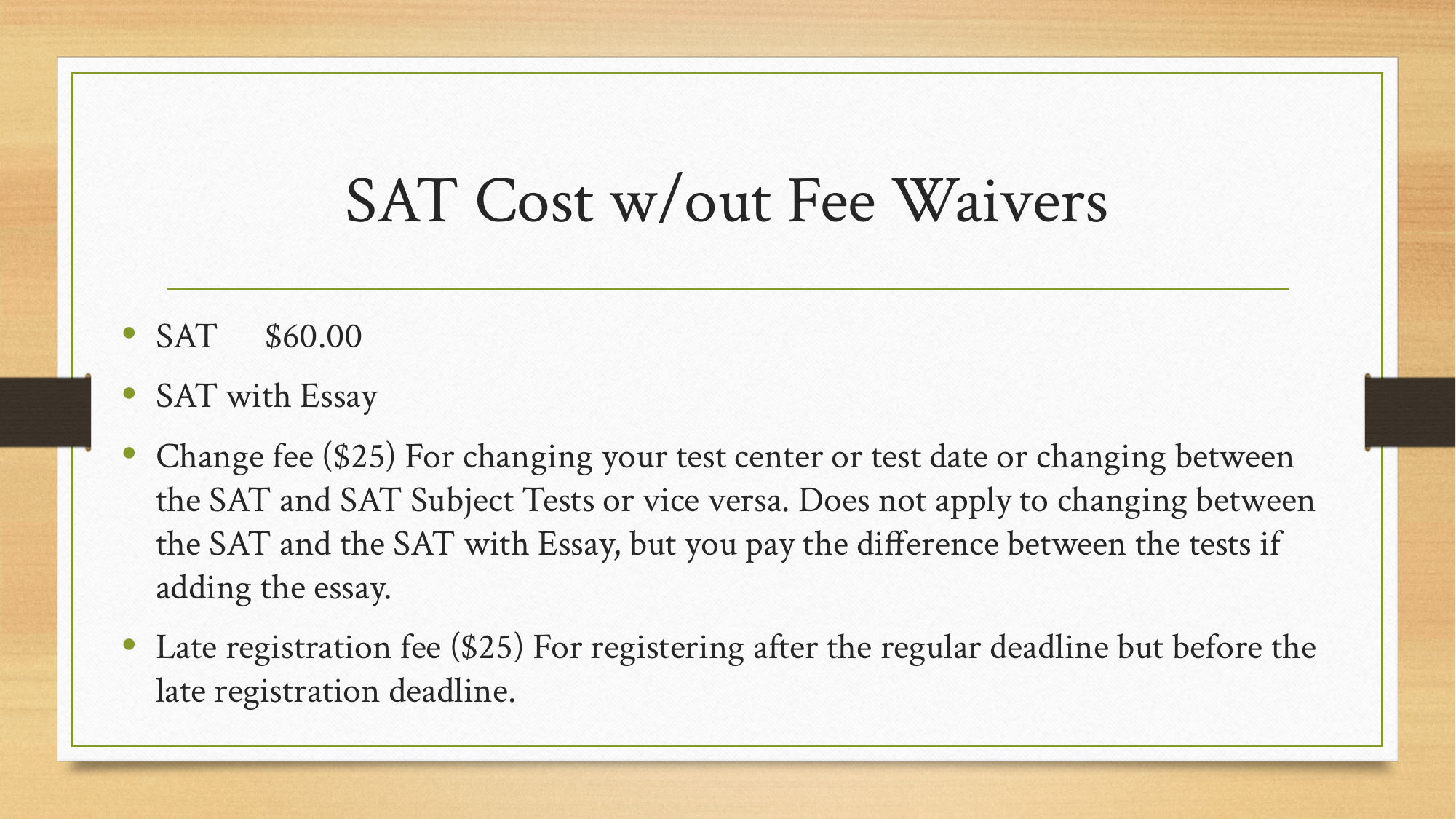

# SAT Cost w/out Fee Waivers
SAT	$60.00
SAT with Essay
Change fee ($25) For changing your test center or test date or changing between the SAT and SAT Subject Tests or vice versa. Does not apply to changing between the SAT and the SAT with Essay, but you pay the difference between the tests if adding the essay.
Late registration fee ($25) For registering after the regular deadline but before the late registration deadline.